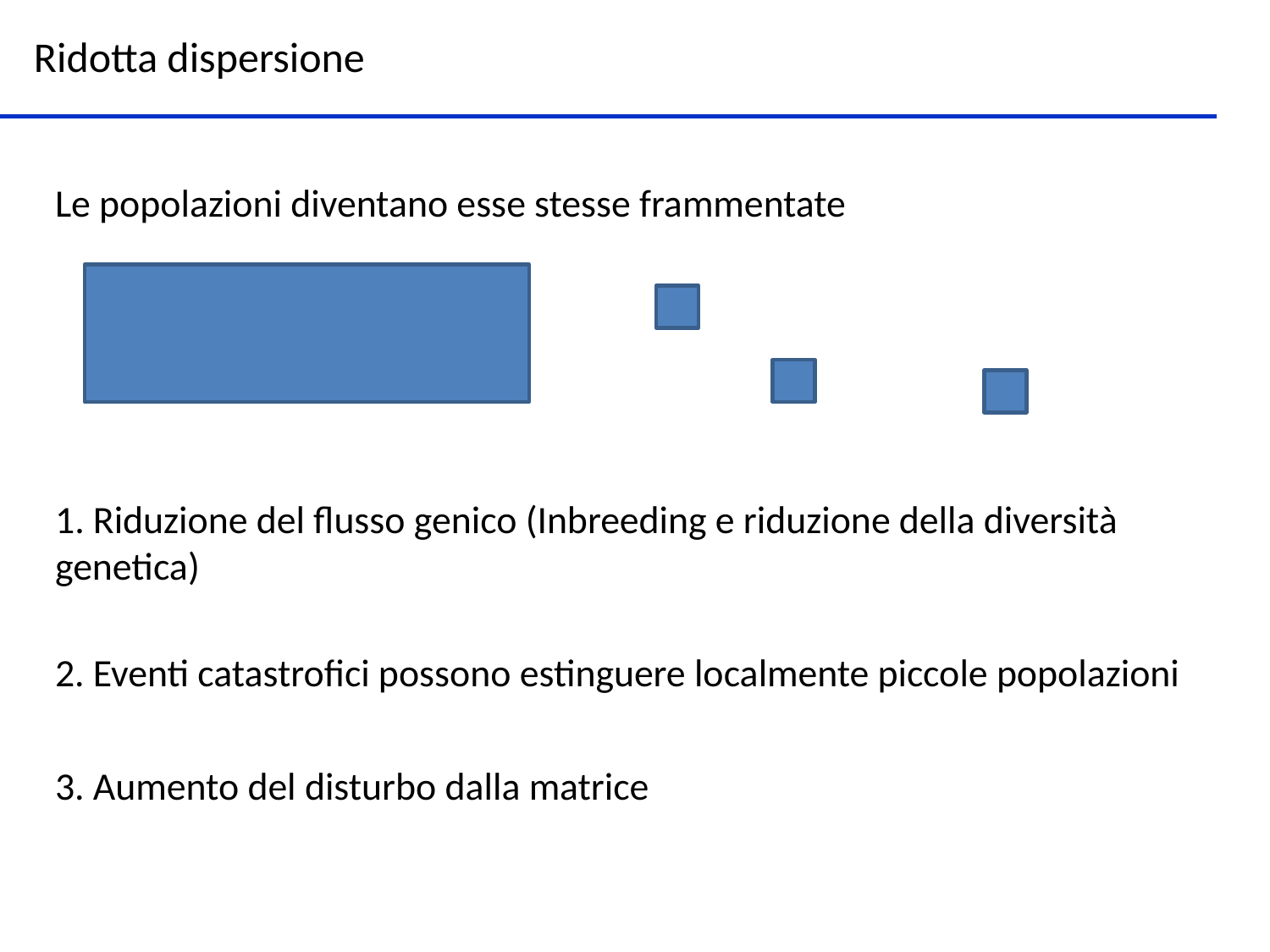

Ridotta dispersione
Le popolazioni diventano esse stesse frammentate

1. Riduzione del flusso genico (Inbreeding e riduzione della diversità genetica)
2. Eventi catastrofici possono estinguere localmente piccole popolazioni
3. Aumento del disturbo dalla matrice